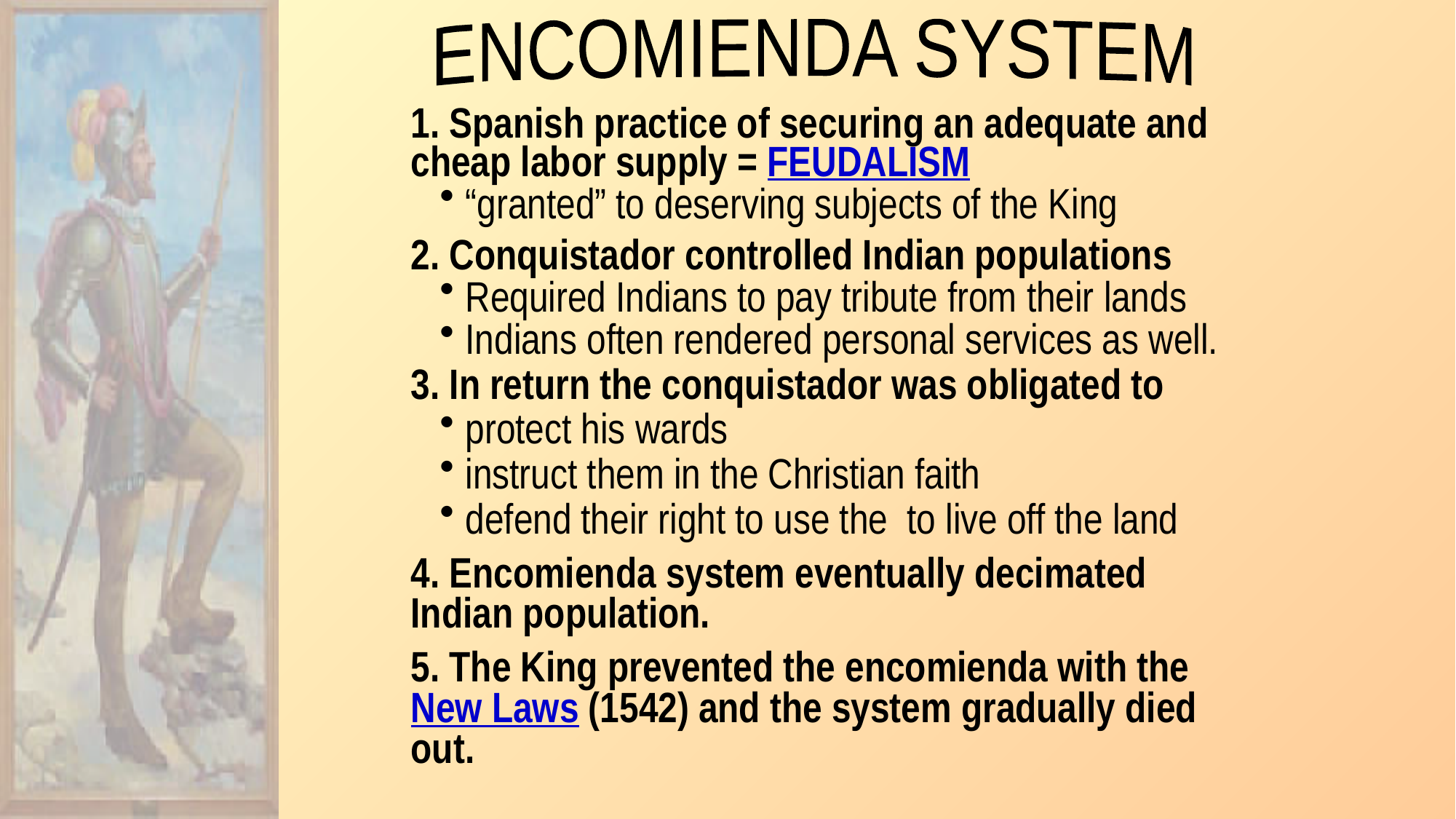

ENCOMIENDA SYSTEM
1. Spanish practice of securing an adequate and cheap labor supply = FEUDALISM
“granted” to deserving subjects of the King
2. Conquistador controlled Indian populations
Required Indians to pay tribute from their lands
Indians often rendered personal services as well.
3. In return the conquistador was obligated to
protect his wards
instruct them in the Christian faith
defend their right to use the  to live off the land
4. Encomienda system eventually decimated Indian population.
5. The King prevented the encomienda with the New Laws (1542) and the system gradually died out.